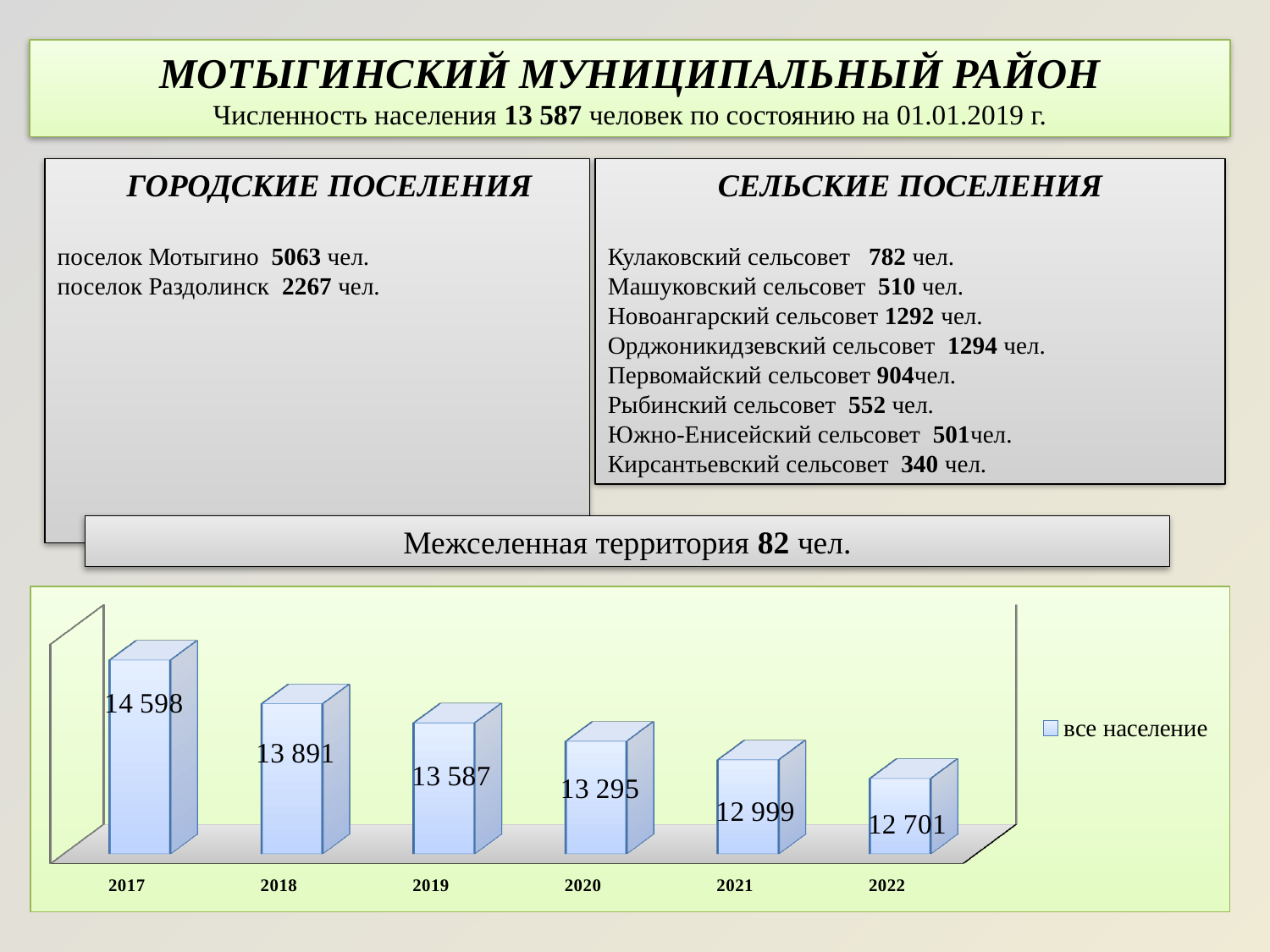

МОТЫГИНСКИЙ МУНИЦИПАЛЬНЫЙ РАЙОН
Численность населения 13 587 человек по состоянию на 01.01.2019 г.
СЕЛЬСКИЕ ПОСЕЛЕНИЯ

Кулаковский сельсовет   782 чел.
Машуковский сельсовет  510 чел.
Новоангарский сельсовет 1292 чел.
Орджоникидзевский сельсовет  1294 чел.
Первомайский сельсовет 904чел.
Рыбинский сельсовет  552 чел.
Южно-Енисейский сельсовет  501чел.
Кирсантьевский сельсовет  340 чел.
   ГОРОДСКИЕ ПОСЕЛЕНИЯ

поселок Мотыгино  5063 чел.
поселок Раздолинск  2267 чел.

Межселенная территория 82 чел.

[unsupported chart]